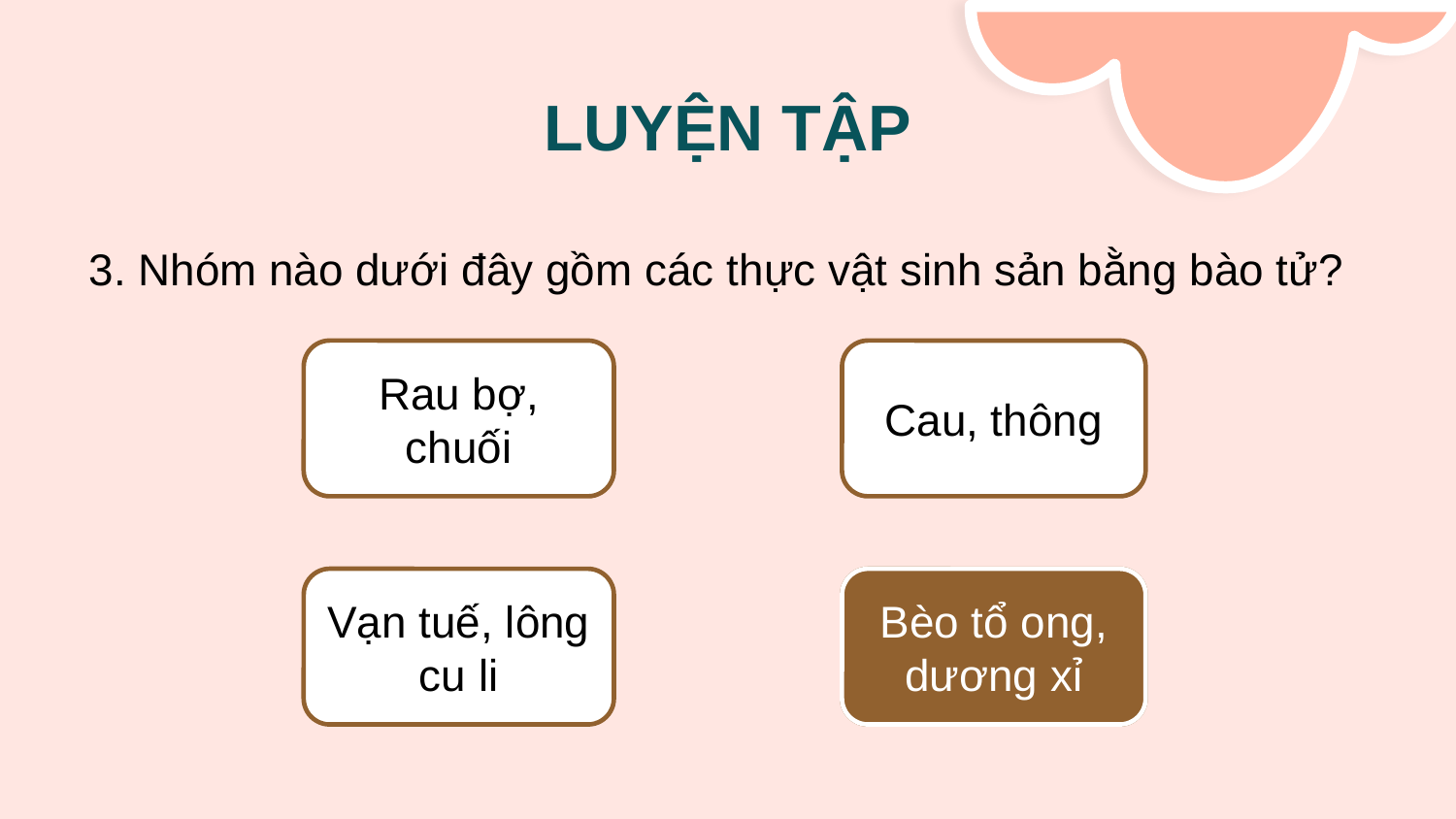

# LUYỆN TẬP
3. Nhóm nào dưới đây gồm các thực vật sinh sản bằng bào tử?
Rau bợ, chuối
Cau, thông
Vạn tuế, lông cu li
Bèo tổ ong, dương xỉ
Bèo tổ ong, dương xỉ